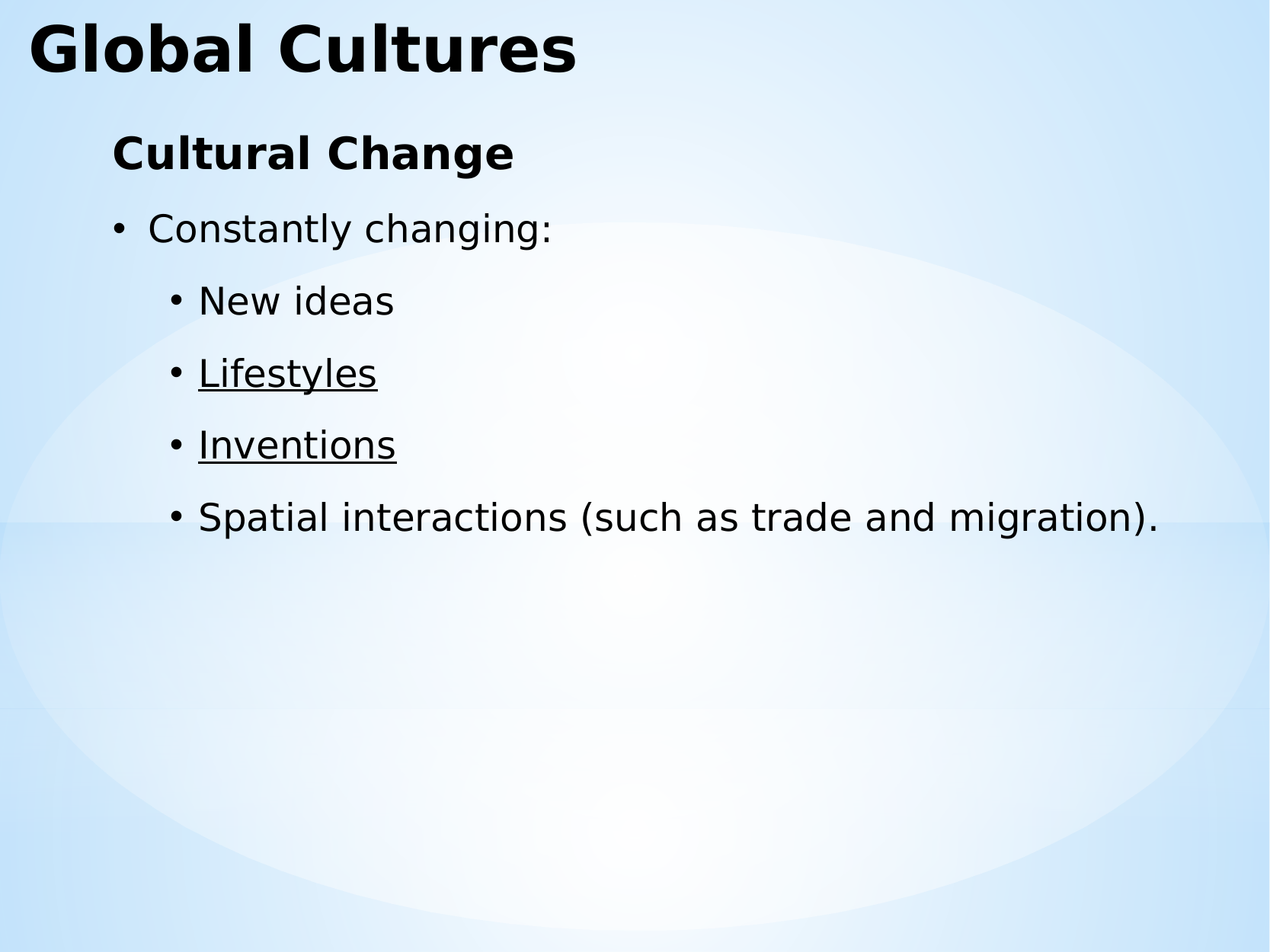

Global Cultures
Cultural Change
Constantly changing:
New ideas
Lifestyles
Inventions
Spatial interactions (such as trade and migration).